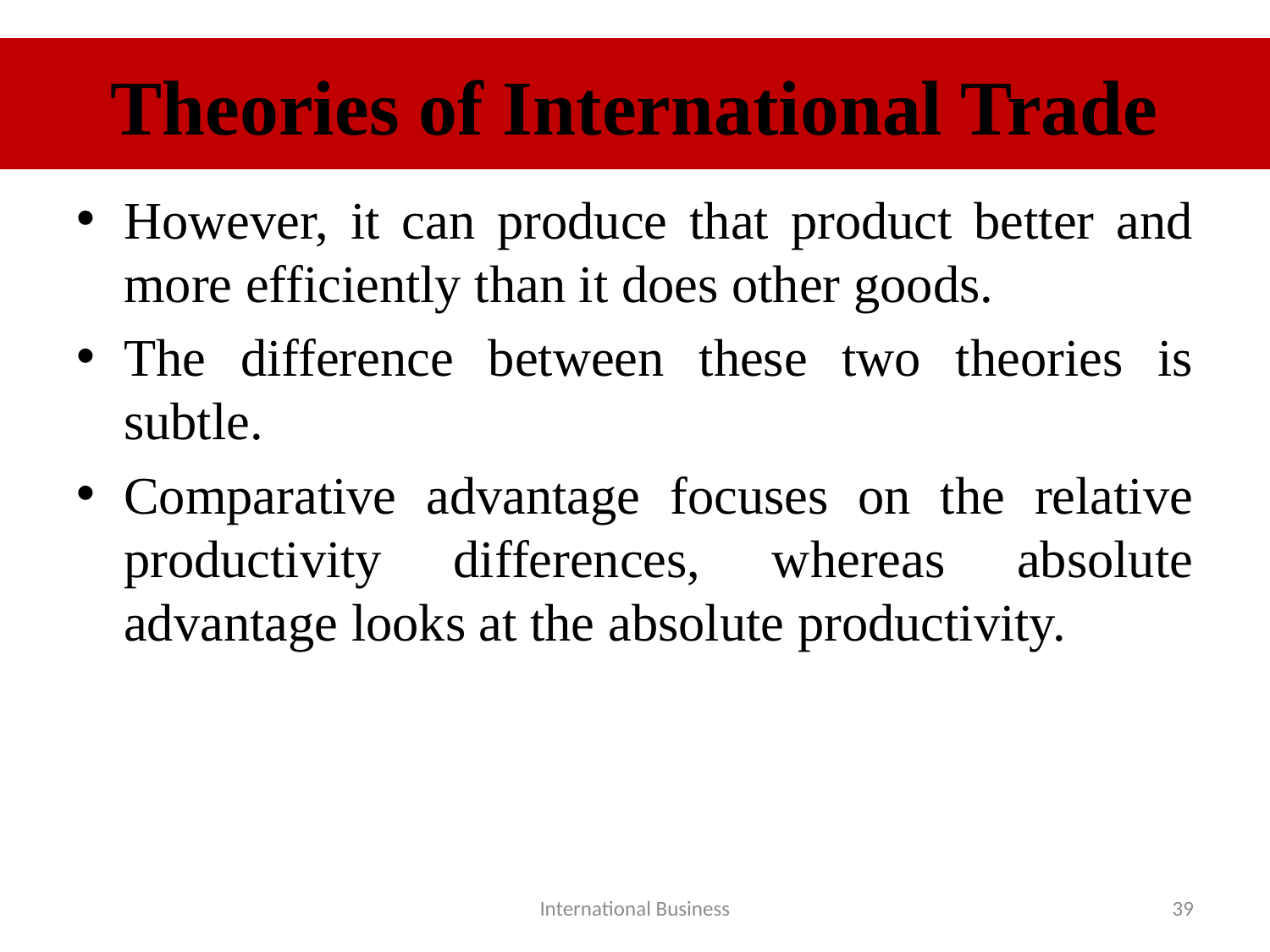

# Theories of International Trade
However, it can produce that product better and more efficiently than it does other goods.
The difference between these two theories is subtle.
Comparative advantage focuses on the relative productivity differences, whereas absolute advantage looks at the absolute productivity.

International Business
39